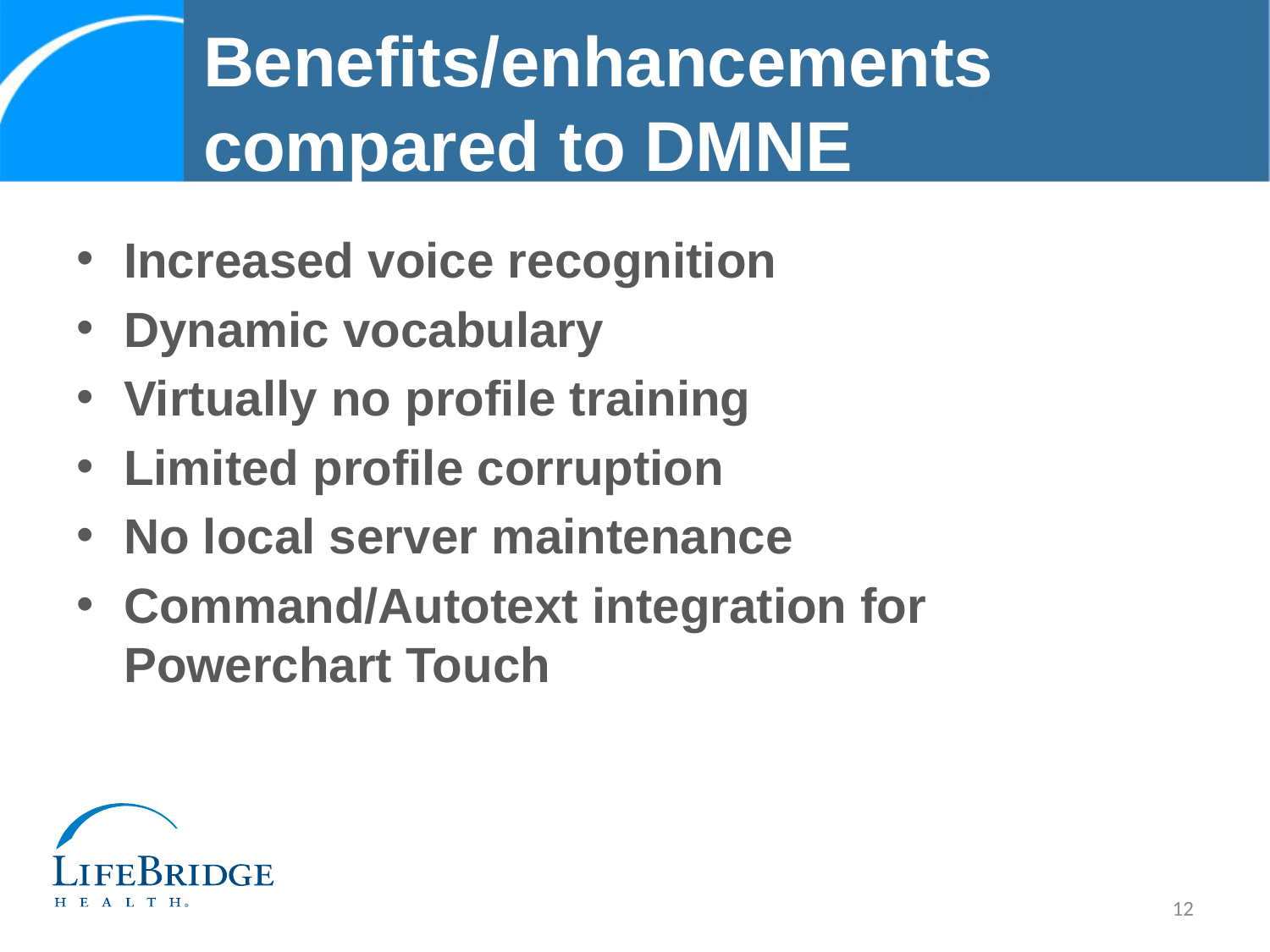

# Benefits/enhancements compared to DMNE
Increased voice recognition
Dynamic vocabulary
Virtually no profile training
Limited profile corruption
No local server maintenance
Command/Autotext integration for Powerchart Touch
12